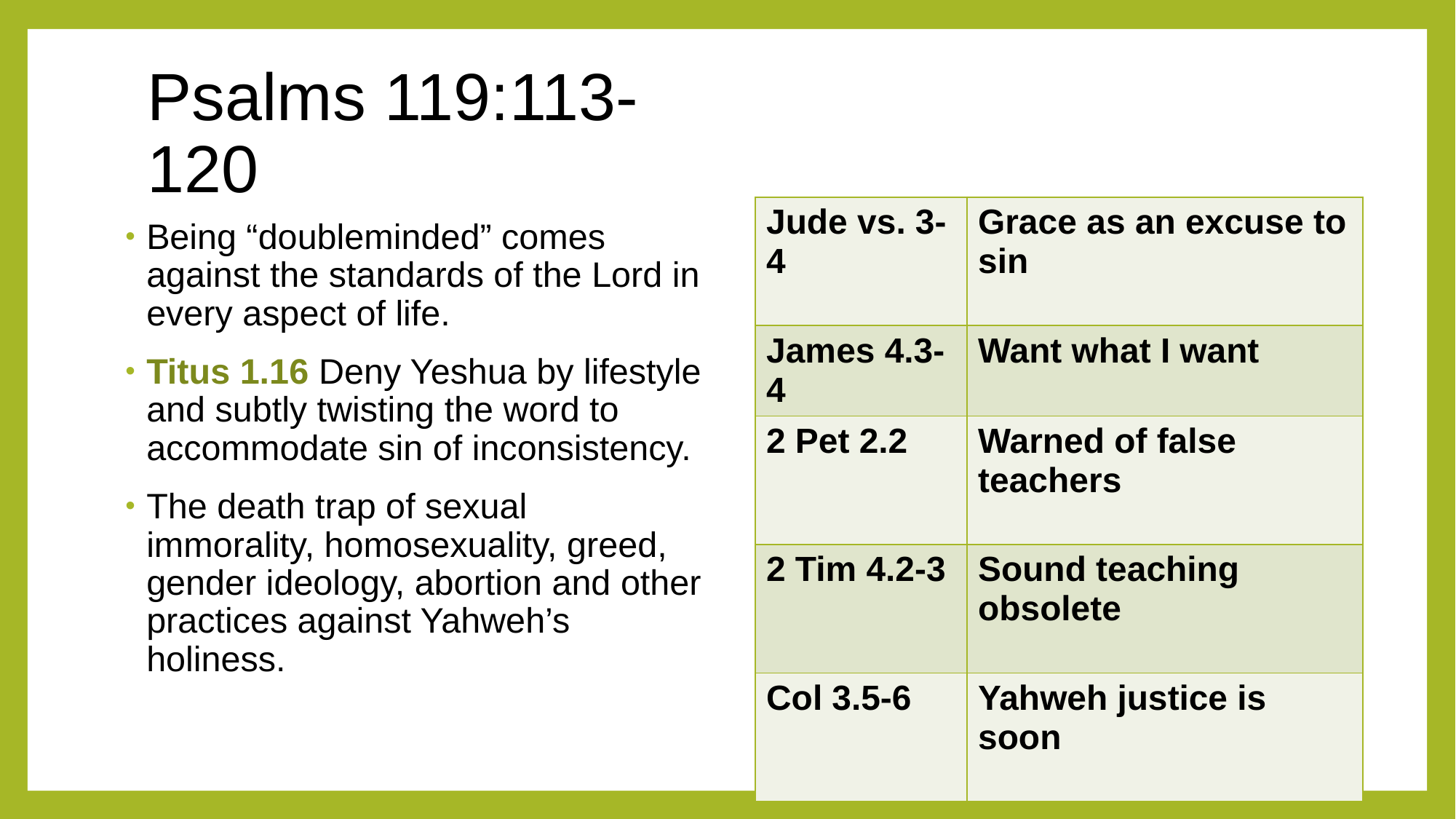

# Psalms 119:113-120
| Jude vs. 3-4 | Grace as an excuse to sin |
| --- | --- |
| James 4.3-4 | Want what I want |
| 2 Pet 2.2 | Warned of false teachers |
| 2 Tim 4.2-3 | Sound teaching obsolete |
| Col 3.5-6 | Yahweh justice is soon |
Being “doubleminded” comes against the standards of the Lord in every aspect of life.
Titus 1.16 Deny Yeshua by lifestyle and subtly twisting the word to accommodate sin of inconsistency.
The death trap of sexual immorality, homosexuality, greed, gender ideology, abortion and other practices against Yahweh’s holiness.